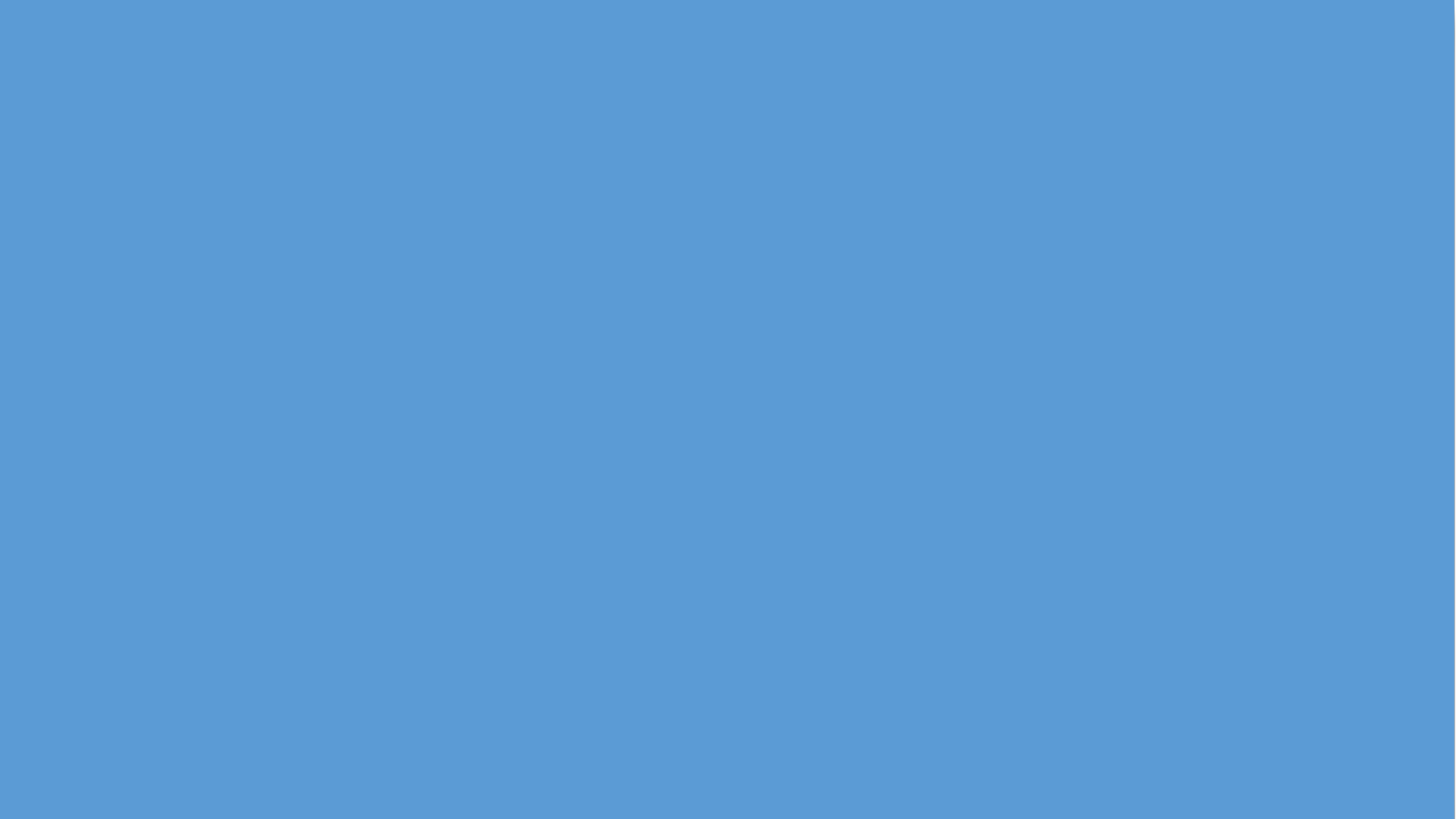

দলীয় কাজ
জবা দল
কী কী ফুল হলুদ রঙের হয়?
সূর্যমুখী,গাঁদা ফুল হলুদ  রঙের হয়।
বেলি  দল
দোলনচাঁপার ফুলের পাপড়ি কয়টি ?
দোলনচাঁপা  ফুলের চারটি পাপড়ি।